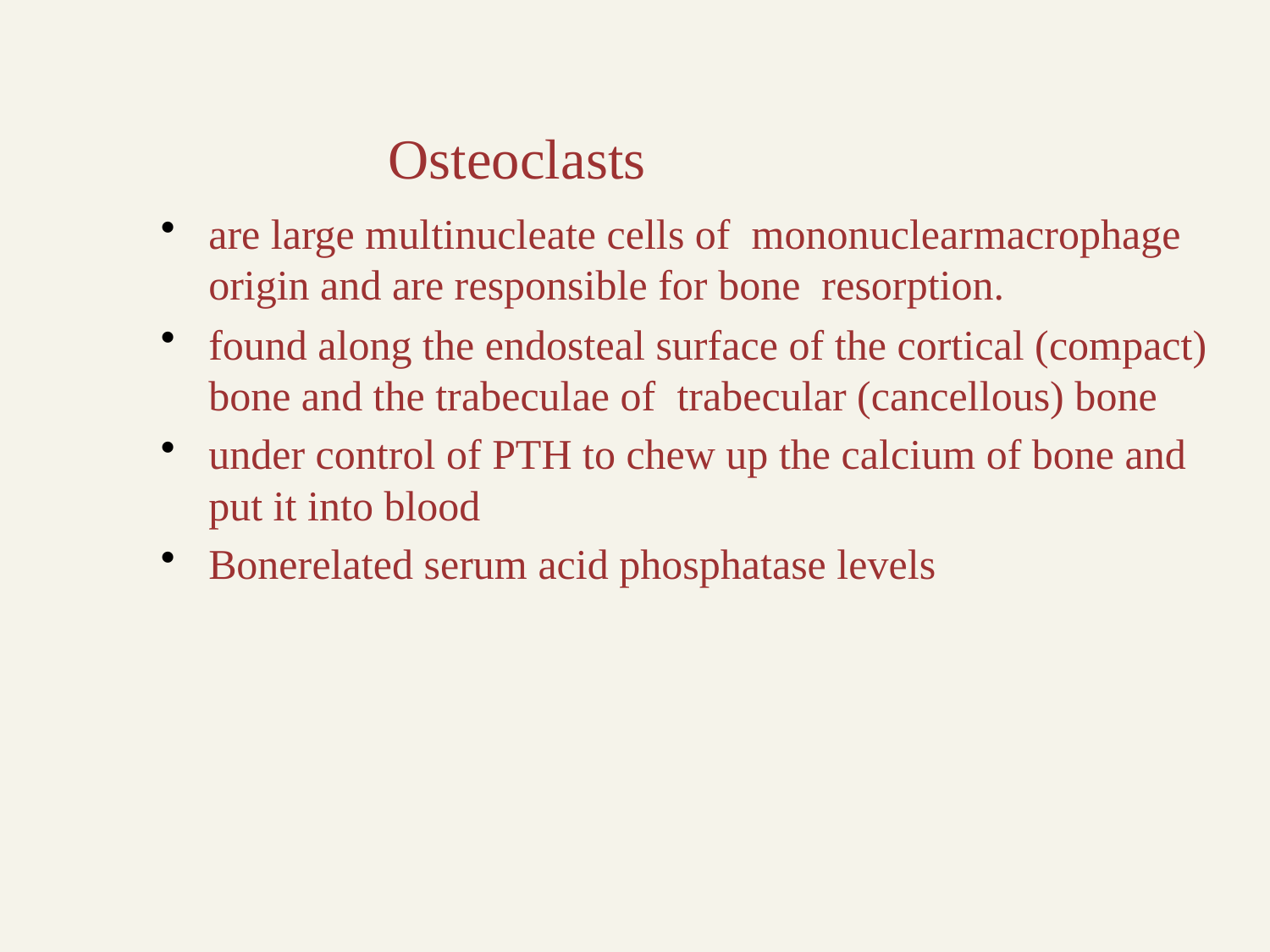

# Osteoclasts
are large multinucleate cells of  mononuclear­macrophage origin and are responsible for bone  resorption.
found along the endosteal surface of the cortical (compact) bone and the trabeculae of  trabecular (cancellous) bone
under control of PTH to chew up the calcium of bone and put it into blood
Bone­related serum acid phosphatase levels